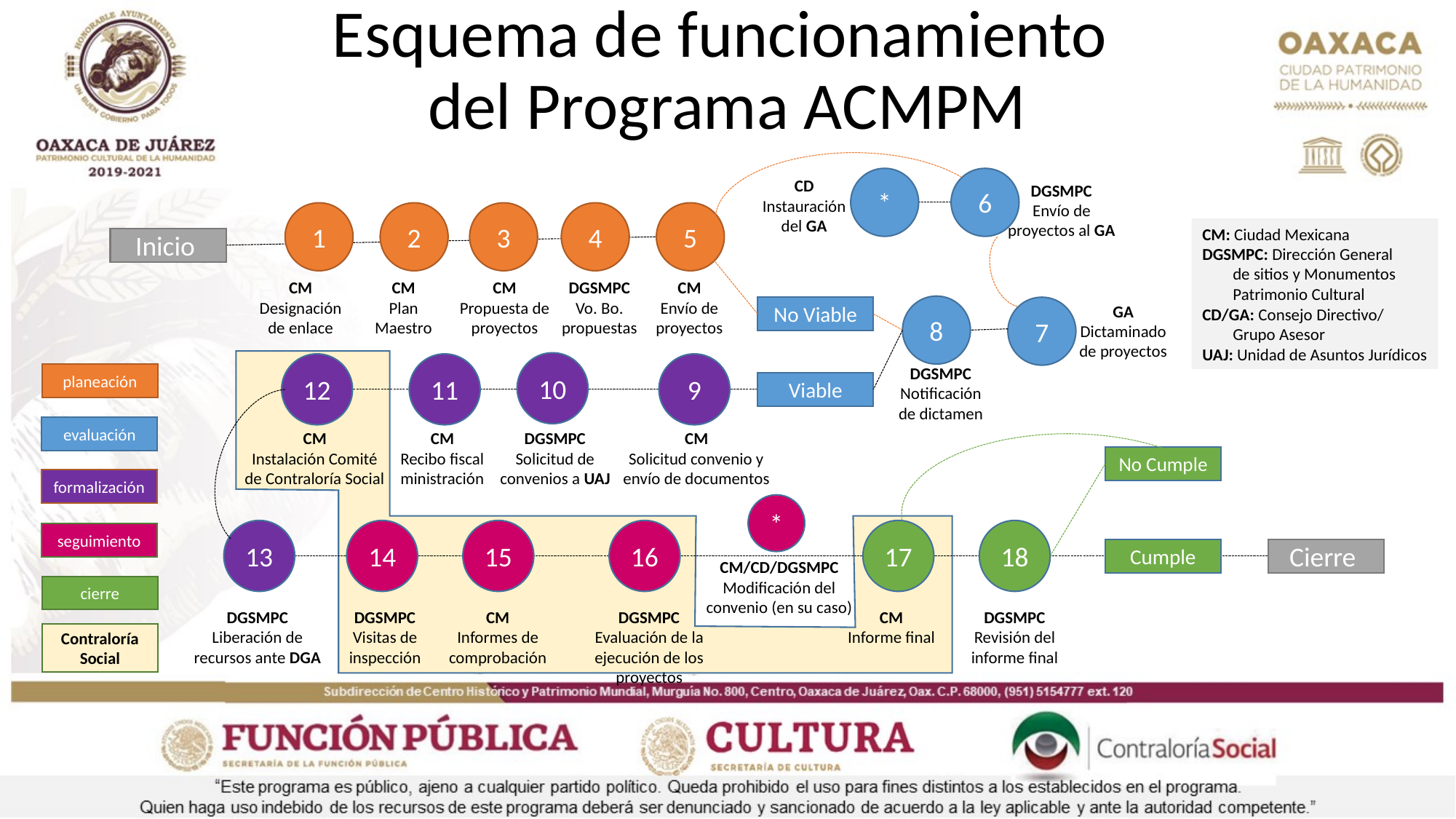

# Esquema de funcionamiento del Programa ACMPM

*
6
CD
Instauración del GA
DGSMPC
Envío de proyectos al GA
1
2
3
4
5
CM: Ciudad Mexicana
DGSMPC: Dirección General
        de sitios y Monumentos
        Patrimonio Cultural
CD/GA: Consejo Directivo/
        Grupo Asesor
UAJ: Unidad de Asuntos Jurídicos
Inicio

CM
Designación de enlace
CM
Plan Maestro
CM
Propuesta de proyectos
DGSMPC
Vo. Bo. propuestas
CM
Envío de proyectos
GA
Dictaminado de proyectos
8
No Viable
7
10
12
11
9
DGSMPC
Notificación de dictamen
planeación
Viable

evaluación
CM
Instalación Comité de Contraloría Social
CM
Recibo fiscal ministración
DGSMPC
Solicitud de convenios a UAJ
CM
Solicitud convenio y envío de documentos

No Cumple
formalización
*
13
14
15
16
17
18
seguimiento
Cumple
Cierre
CM/CD/DGSMPC
Modificación del convenio (en su caso)
cierre
DGSMPC
Liberación de recursos ante DGA
DGSMPC
Visitas de inspección
CM
Informes de comprobación
DGSMPC
Evaluación de la ejecución de los proyectos
CM
Informe final
DGSMPC
Revisión del informe final

Contraloría Social